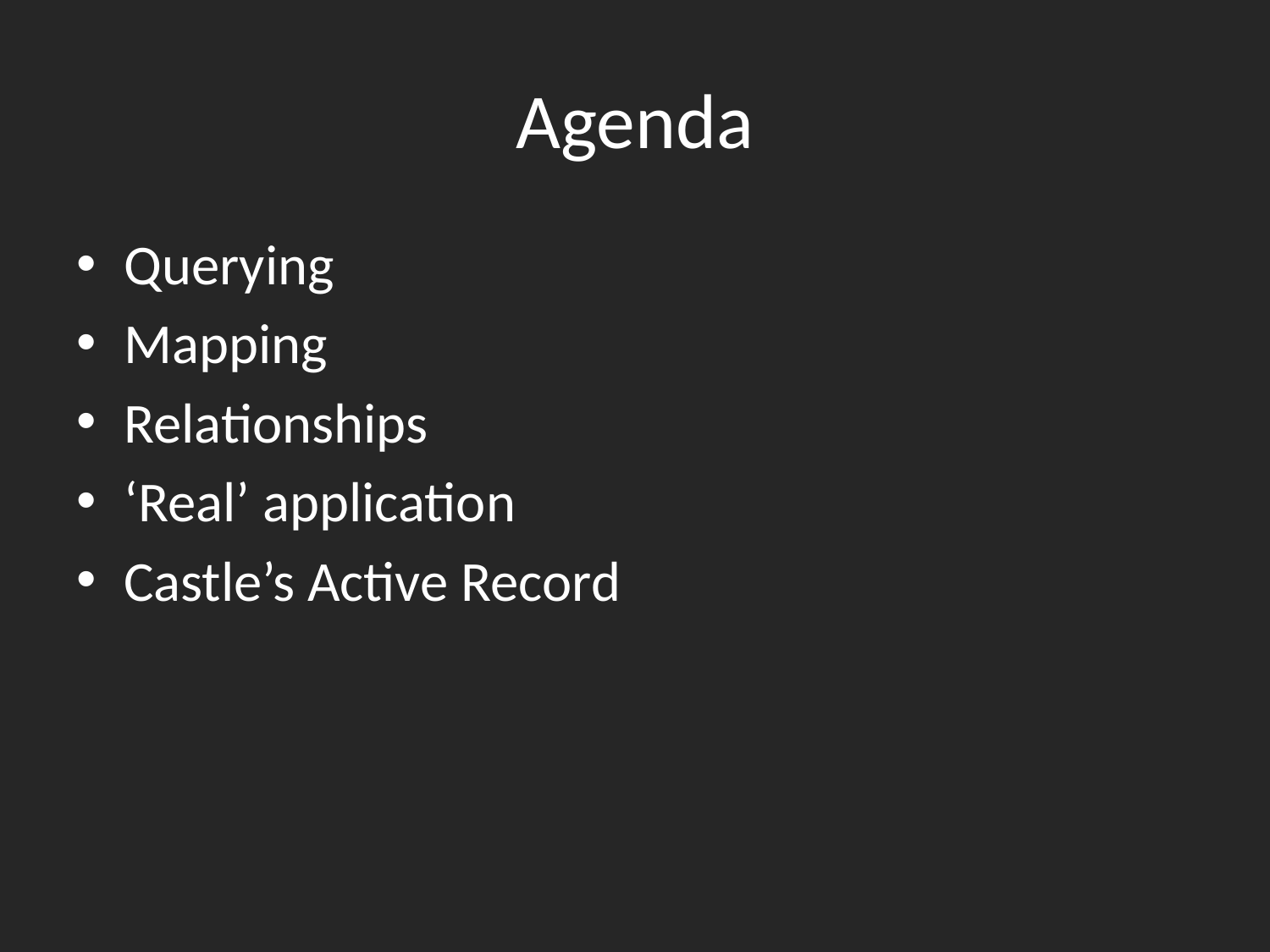

# Agenda
Querying
Mapping
Relationships
‘Real’ application
Castle’s Active Record